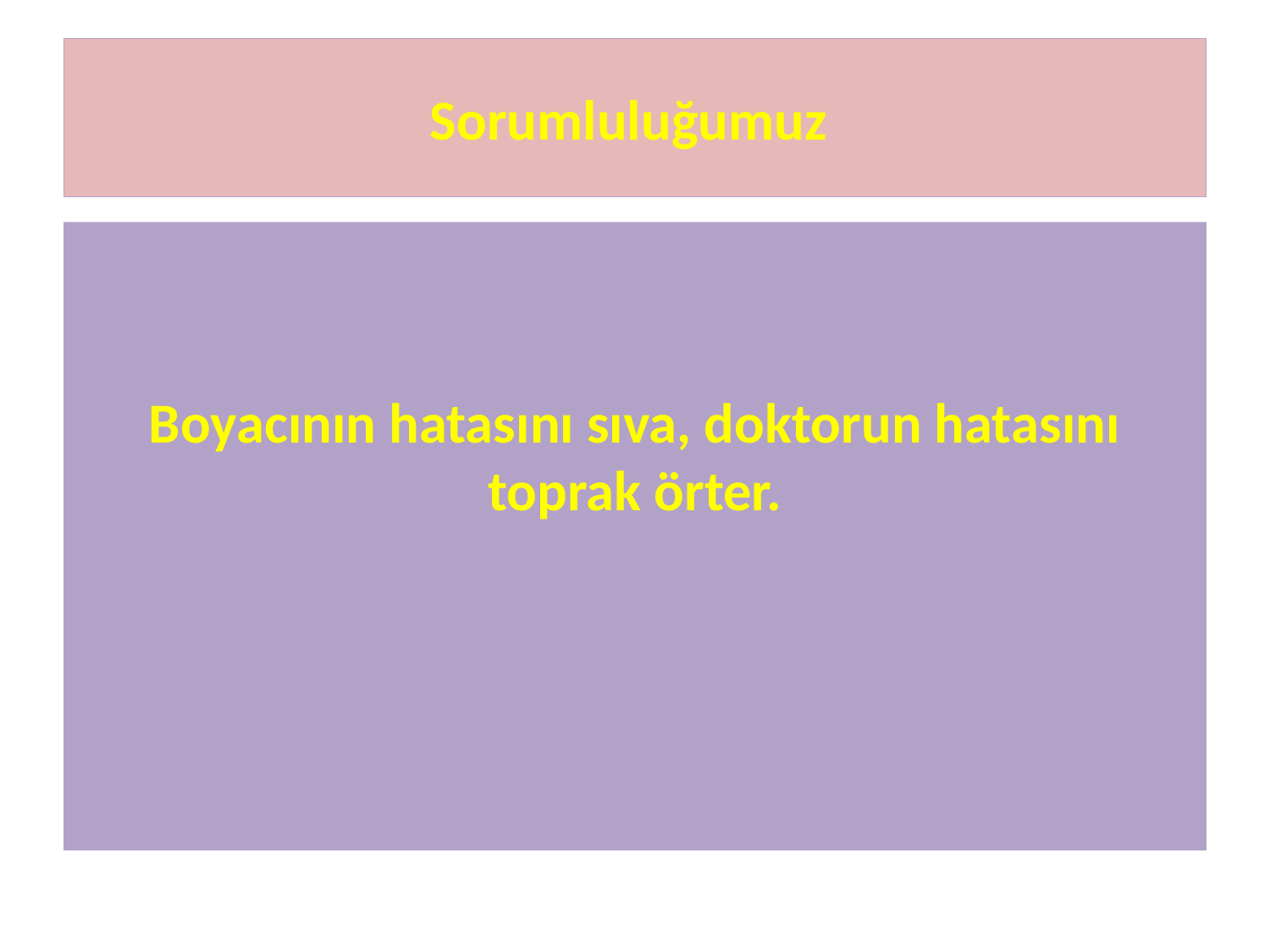

# Sorumluluğumuz

Boyacının hatasını sıva, doktorun hatasını toprak örter.